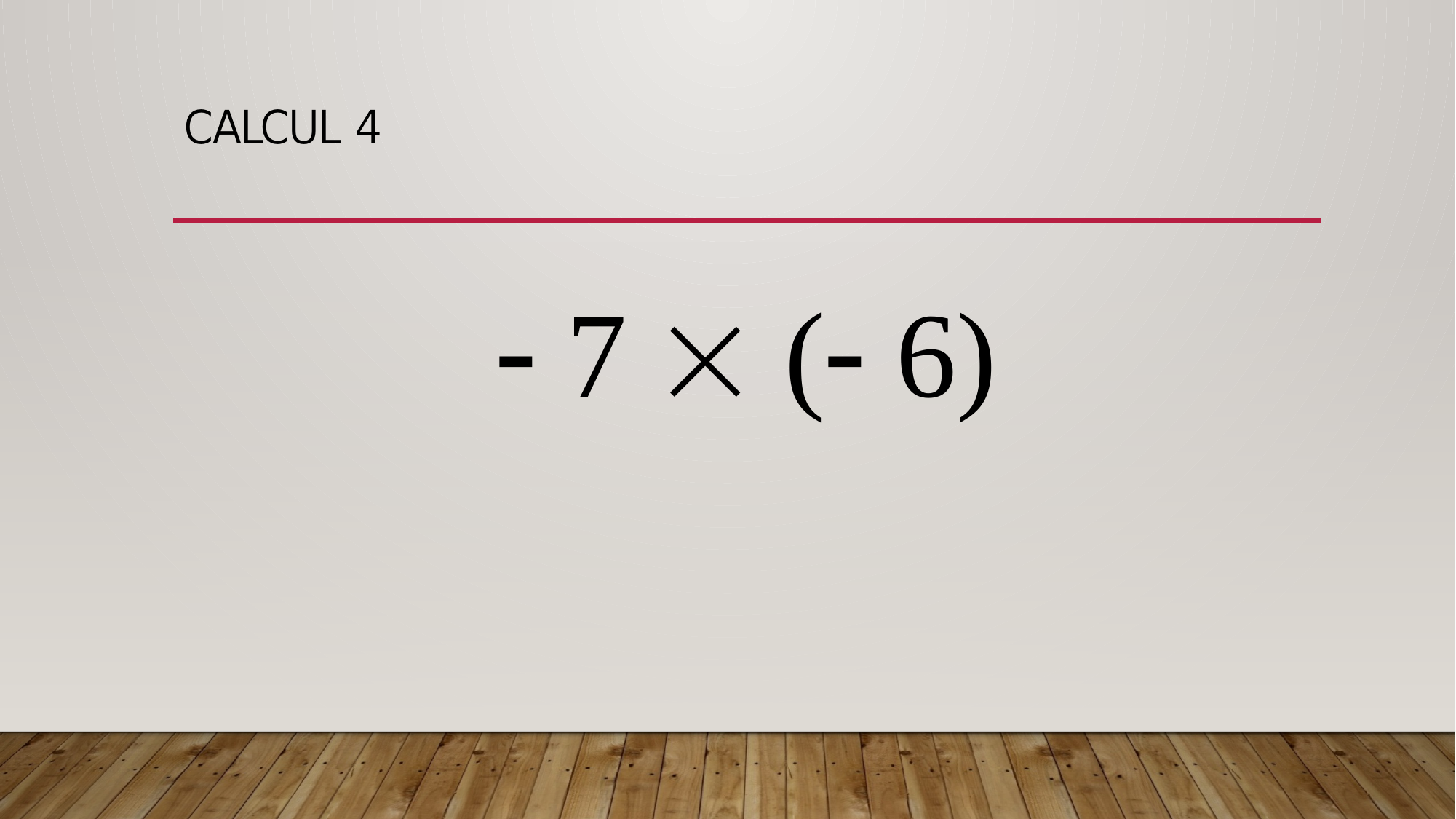

# CALCUL 4
− 7 × (− 6)